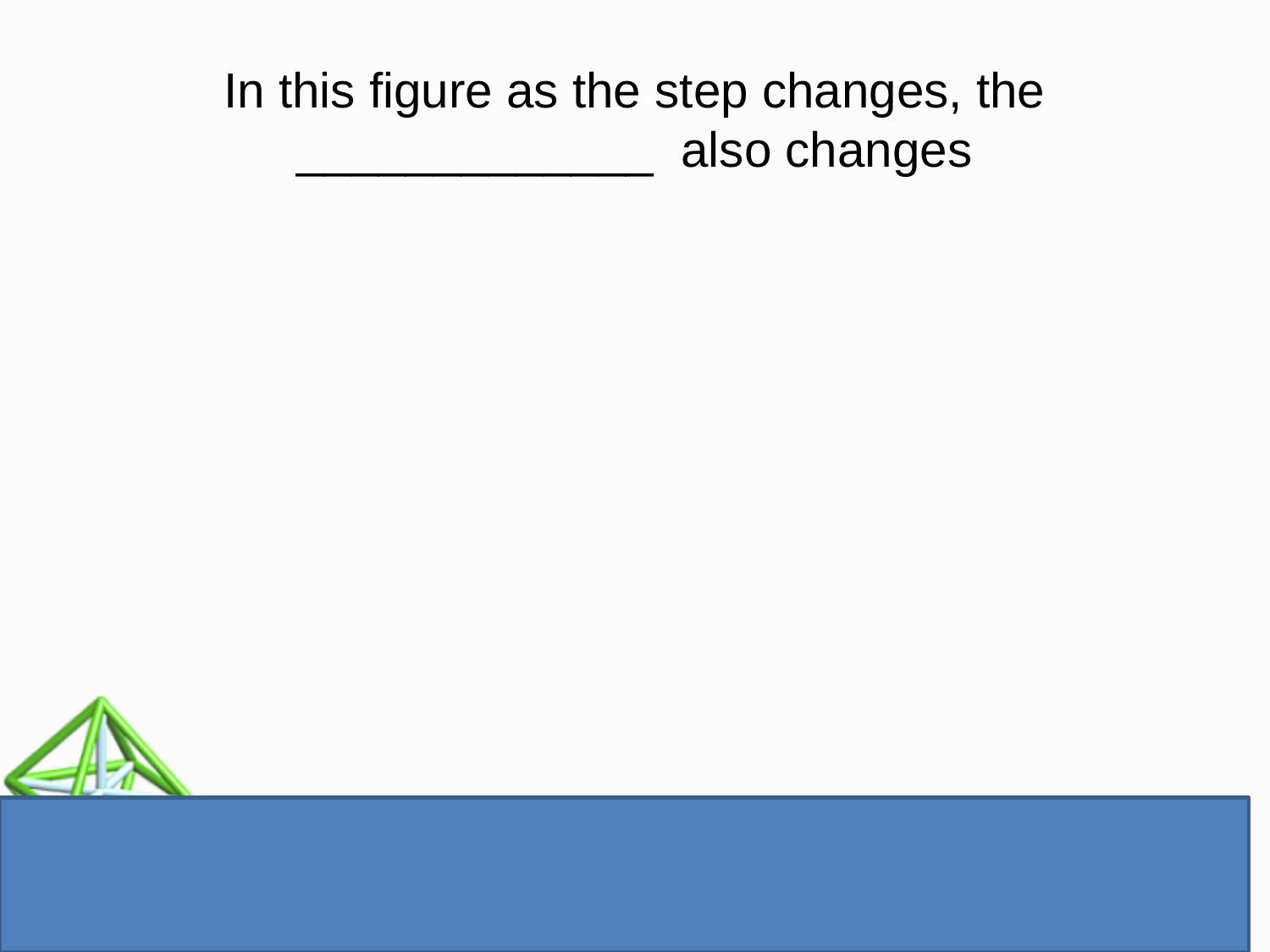

# In this figure as the step changes, the _____________  also changes

Reflecting on Practice
Park City Mathematics Institute
3